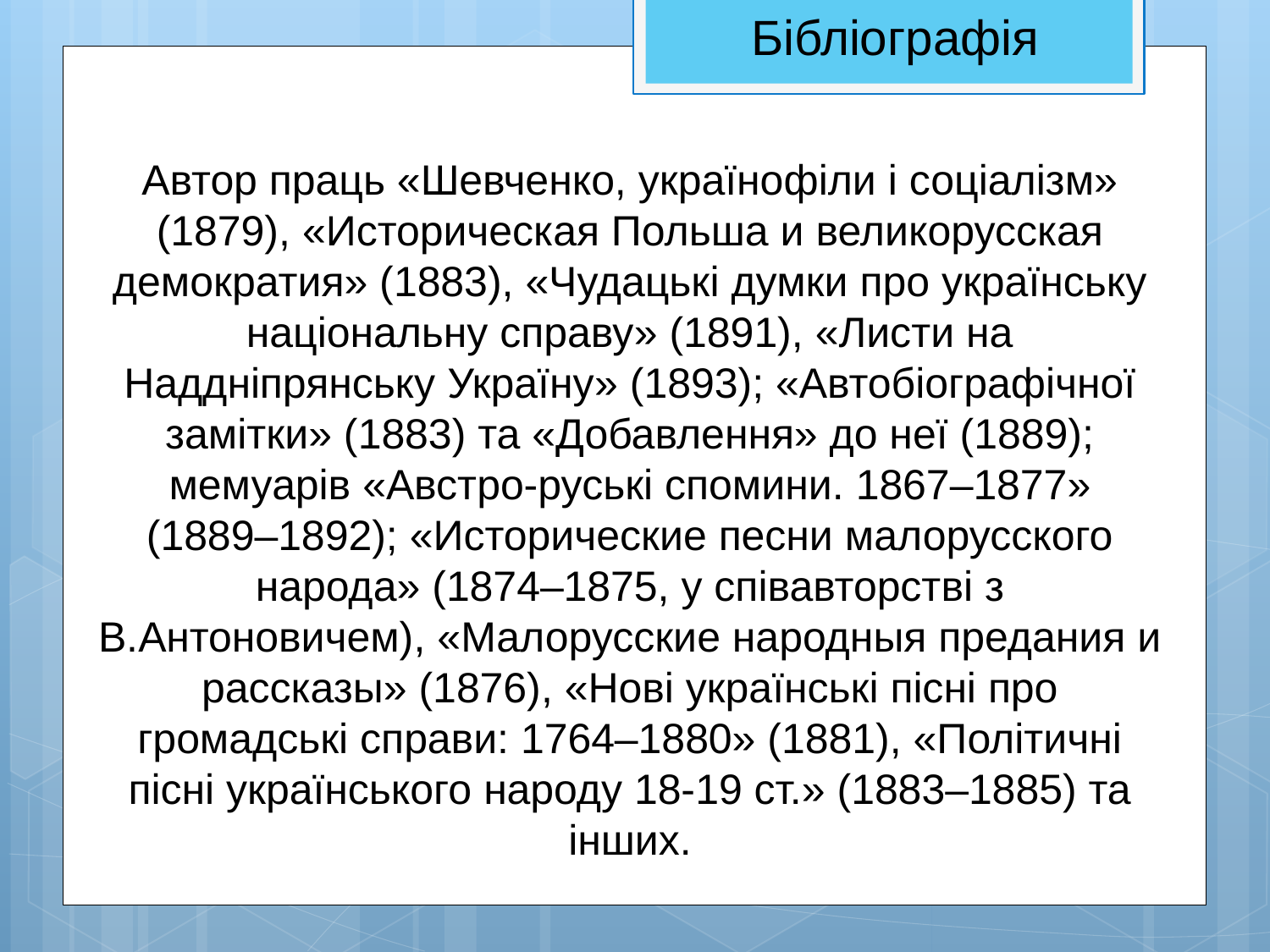

Бібліографія
Автор праць «Шевченко, українофіли і соціалізм» (1879), «Историческая Польша и великорусская демократия» (1883), «Чудацькі думки про українську національну справу» (1891), «Листи на Наддніпрянську Україну» (1893); «Автобіографічної замітки» (1883) та «Добавлення» до неї (1889); мемуарів «Австро-руські спомини. 1867–1877» (1889–1892); «Исторические песни малорусского народа» (1874–1875, у співавторстві з В.Антоновичем), «Малорусские народныя предания и рассказы» (1876), «Нові українські пісні про громадські справи: 1764–1880» (1881), «Політичні пісні українського народу 18-19 ст.» (1883–1885) та інших.